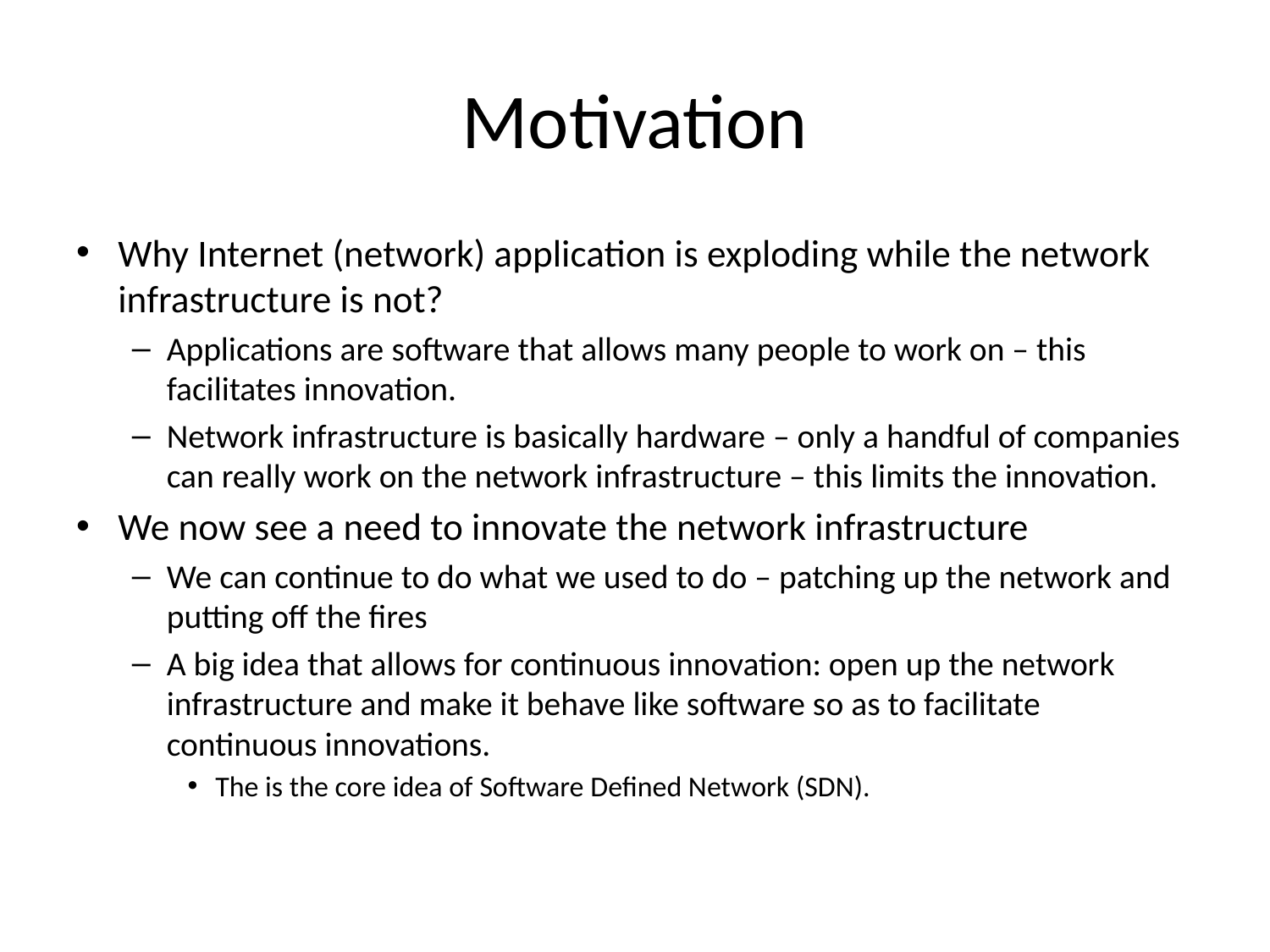

# Motivation
Why Internet (network) application is exploding while the network infrastructure is not?
Applications are software that allows many people to work on – this facilitates innovation.
Network infrastructure is basically hardware – only a handful of companies can really work on the network infrastructure – this limits the innovation.
We now see a need to innovate the network infrastructure
We can continue to do what we used to do – patching up the network and putting off the fires
A big idea that allows for continuous innovation: open up the network infrastructure and make it behave like software so as to facilitate continuous innovations.
The is the core idea of Software Defined Network (SDN).